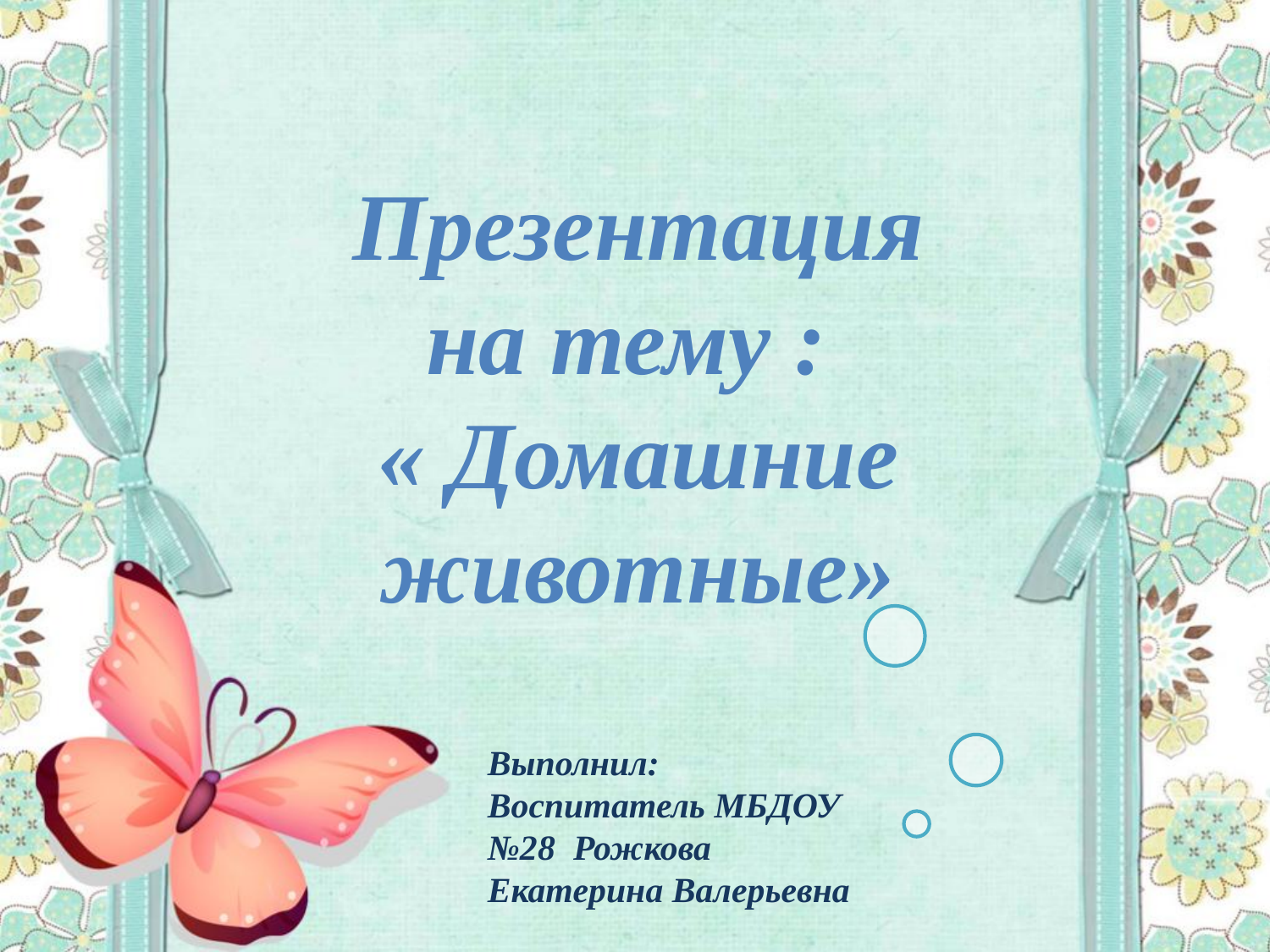

Презентация
на тему :
« Домашние животные»

Выполнил: Воспитатель МБДОУ №28  Рожкова Екатерина Валерьевна